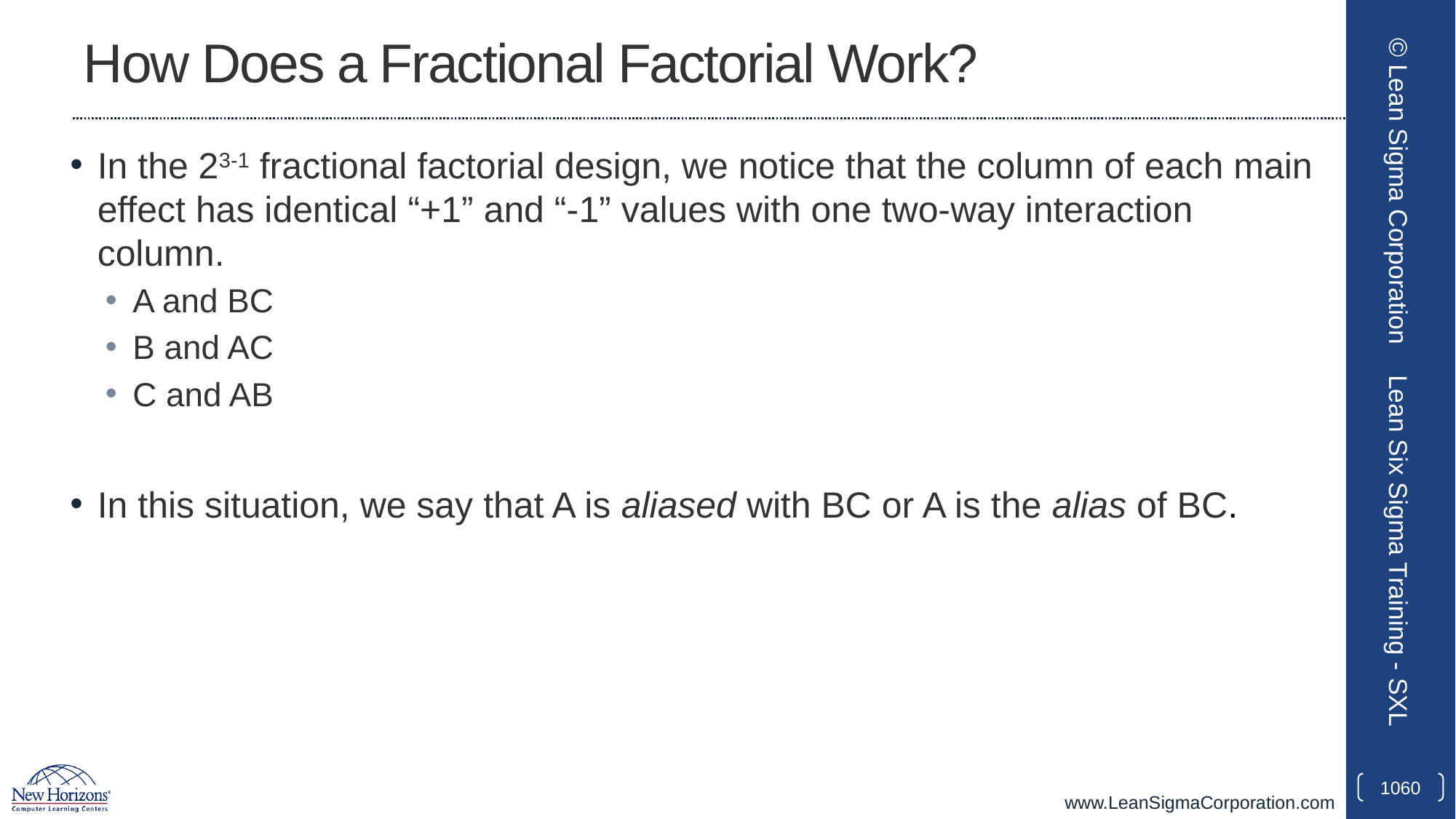

# How Does a Fractional Factorial Work?
In the 23-1 fractional factorial design, we notice that the column of each main effect has identical “+1” and “-1” values with one two-way interaction column.
A and BC
B and AC
C and AB

In this situation, we say that A is aliased with BC or A is the alias of BC.
© Lean Sigma Corporation
Lean Six Sigma Training - SXL
1060